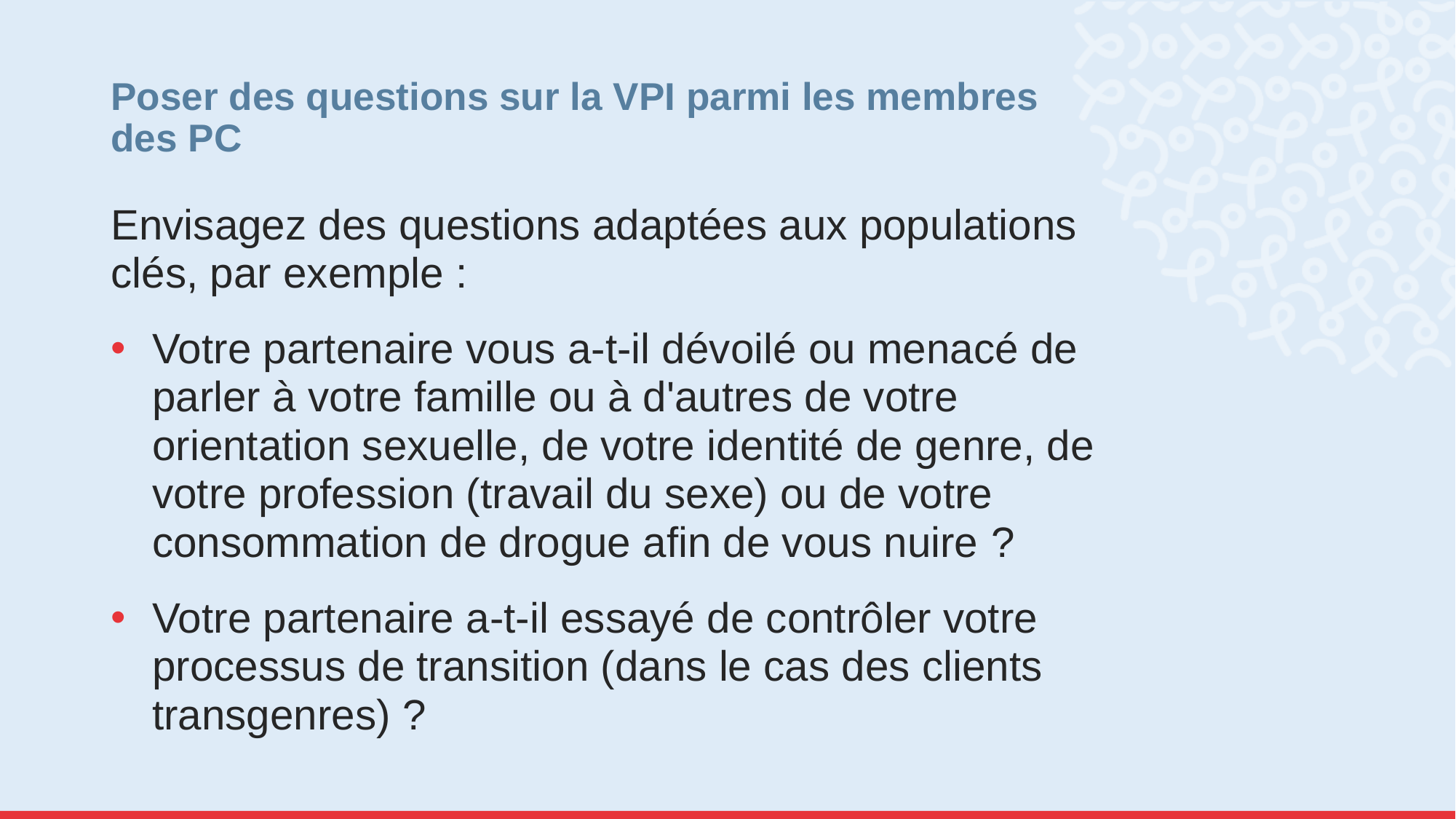

# Poser des questions sur la VPI parmi les membres des PC
Envisagez des questions adaptées aux populations clés, par exemple :
Votre partenaire vous a-t-il dévoilé ou menacé de parler à votre famille ou à d'autres de votre orientation sexuelle, de votre identité de genre, de votre profession (travail du sexe) ou de votre consommation de drogue afin de vous nuire ?
Votre partenaire a-t-il essayé de contrôler votre processus de transition (dans le cas des clients transgenres) ?